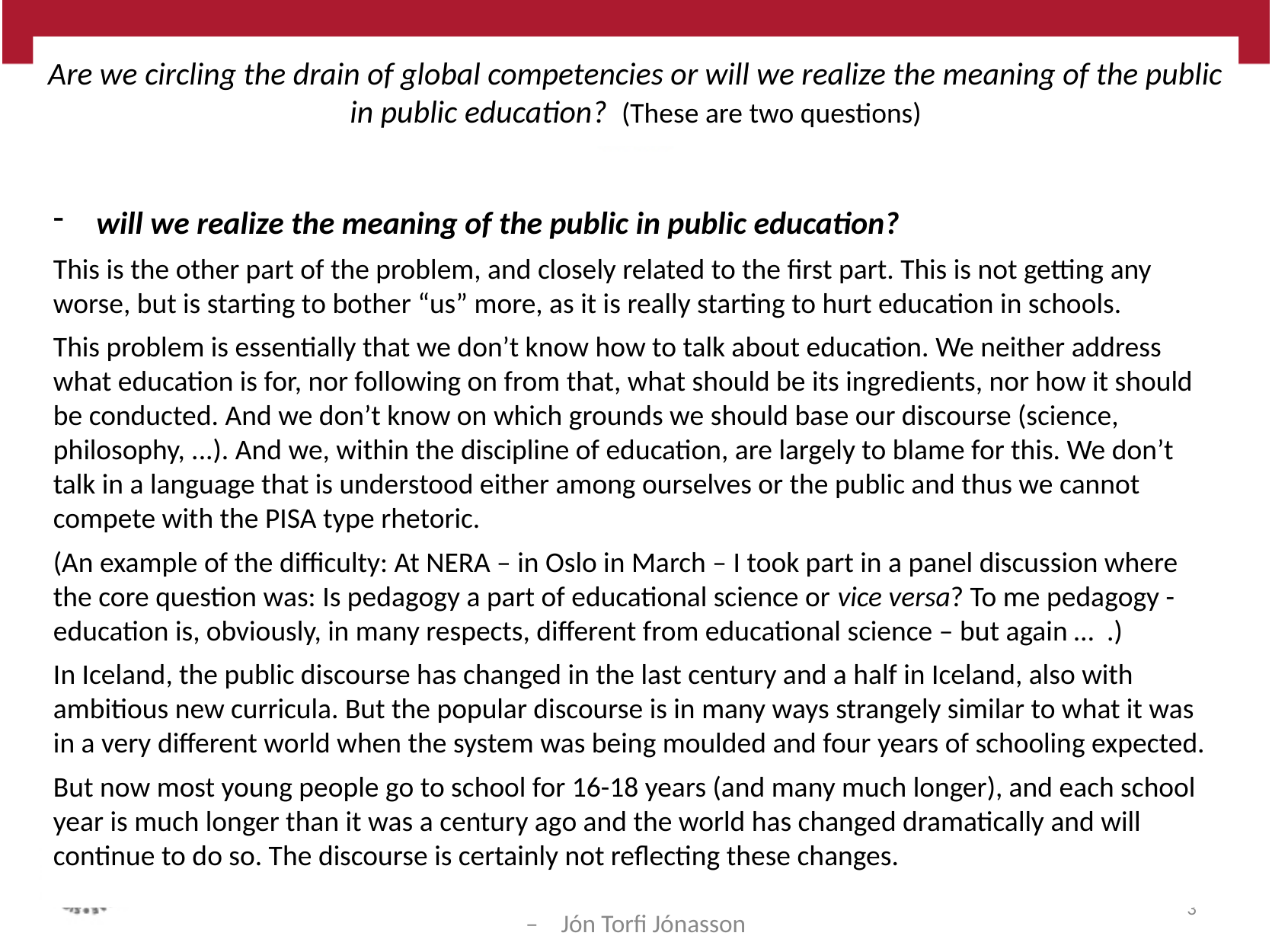

# Are we circling the drain of global competencies or will we realize the meaning of the public in public education?  (These are two questions)
will we realize the meaning of the public in public education?
This is the other part of the problem, and closely related to the first part. This is not getting any worse, but is starting to bother “us” more, as it is really starting to hurt education in schools.
This problem is essentially that we don’t know how to talk about education. We neither address what education is for, nor following on from that, what should be its ingredients, nor how it should be conducted. And we don’t know on which grounds we should base our discourse (science, philosophy, ...). And we, within the discipline of education, are largely to blame for this. We don’t talk in a language that is understood either among ourselves or the public and thus we cannot compete with the PISA type rhetoric.
(An example of the difficulty: At NERA – in Oslo in March – I took part in a panel discussion where the core question was: Is pedagogy a part of educational science or vice versa? To me pedagogy -education is, obviously, in many respects, different from educational science – but again …  .)
In Iceland, the public discourse has changed in the last century and a half in Iceland, also with ambitious new curricula. But the popular discourse is in many ways strangely similar to what it was in a very different world when the system was being moulded and four years of schooling expected.
But now most young people go to school for 16-18 years (and many much longer), and each school year is much longer than it was a century ago and the world has changed dramatically and will continue to do so. The discourse is certainly not reflecting these changes.
Banff  Public --TwinPeaks April  2018  –    Jón Torfi Jónasson
3